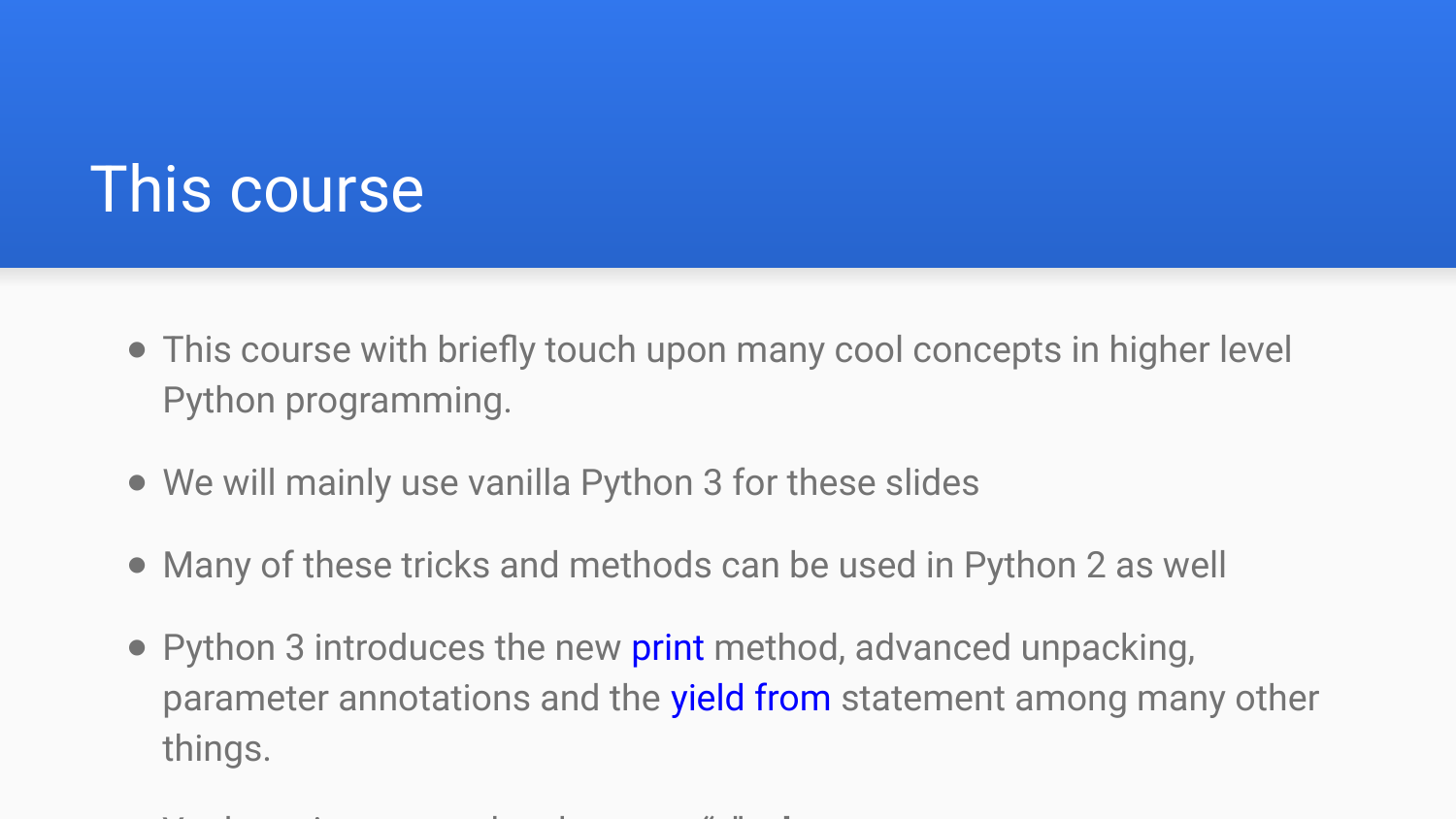

# This course
This course with briefly touch upon many cool concepts in higher level Python programming.
We will mainly use vanilla Python 3 for these slides
Many of these tricks and methods can be used in Python 2 as well
Python 3 introduces the new print method, advanced unpacking, parameter annotations and the yield from statement among many other things.
You’re going to see the character “_” a lot.
Please don’t be afraid to ask if you have any questions or didn’t quite catch something.